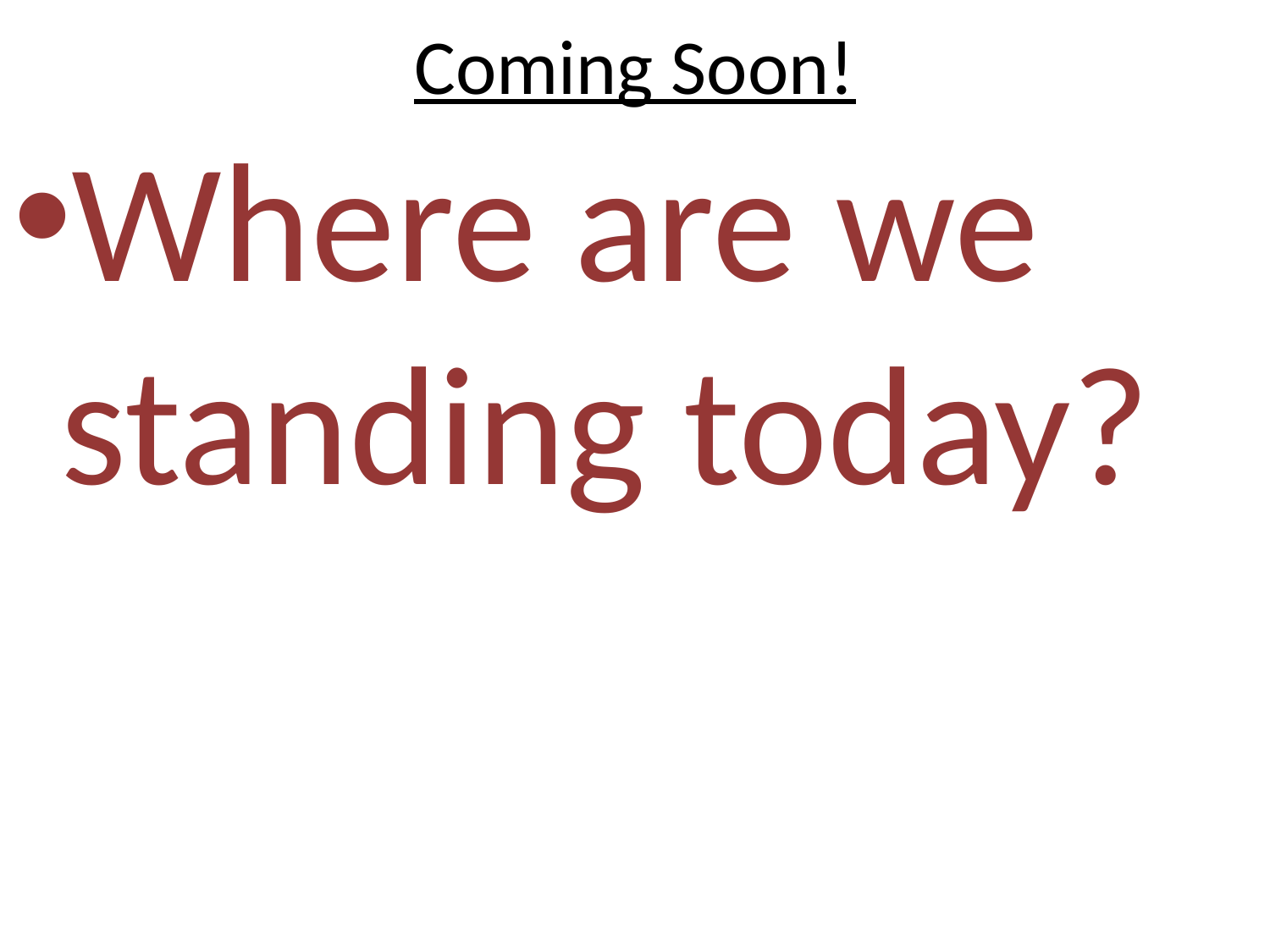

# Coming Soon!
Where are we standing today?